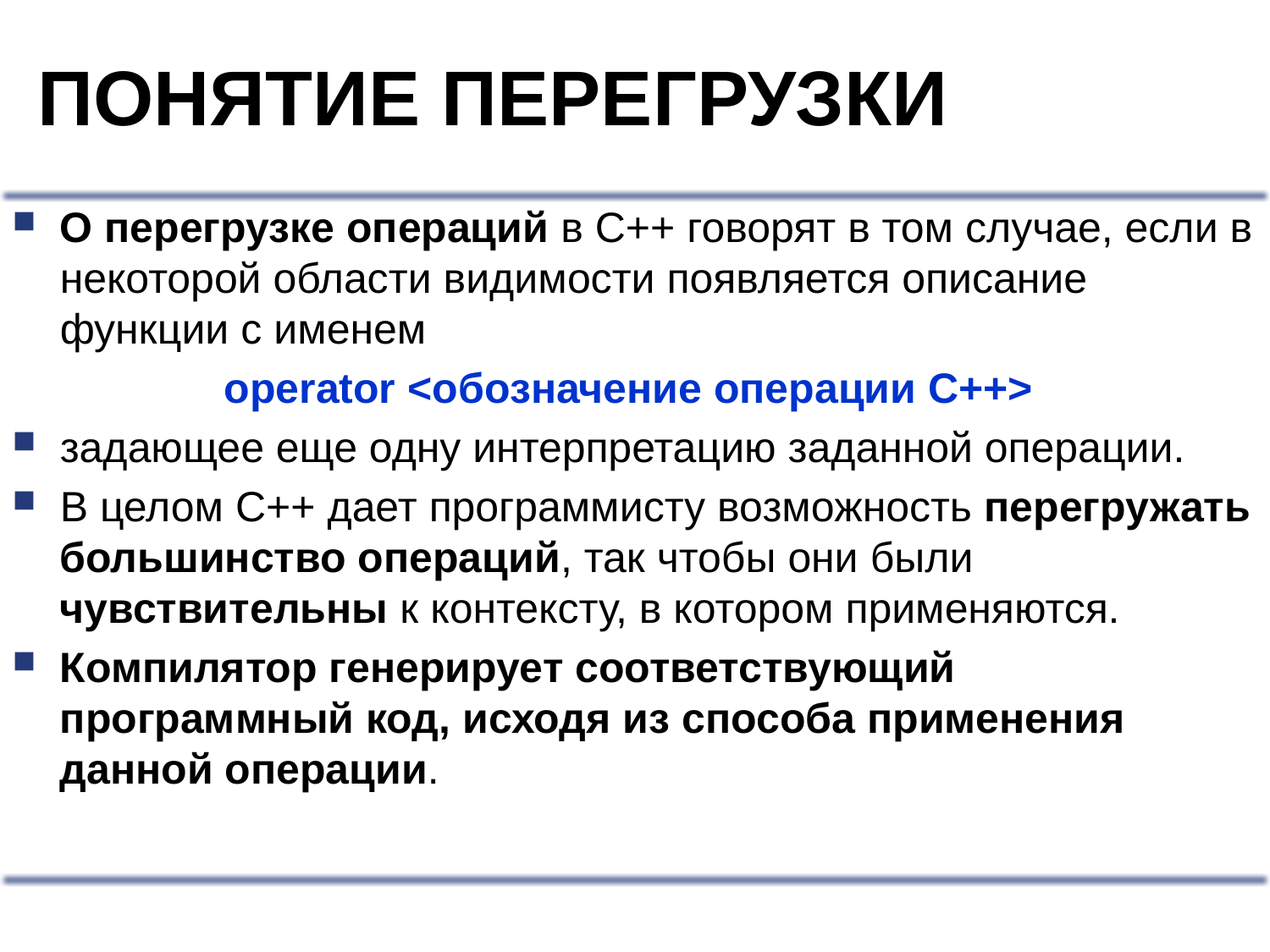

# ПОНЯТИЕ ПЕРЕГРУЗКИ
О перегрузке операций в С++ говорят в том случае, если в некоторой области видимости появляется описание функции с именем
operator <обозначение операции С++>
задающее еще одну интерпретацию заданной операции.
В целом С++ дает программисту возможность перегружать большинство операций, так чтобы они были чувствительны к контексту, в котором применяются.
Компилятор генерирует соответствующий программный код, исходя из способа применения данной операции.